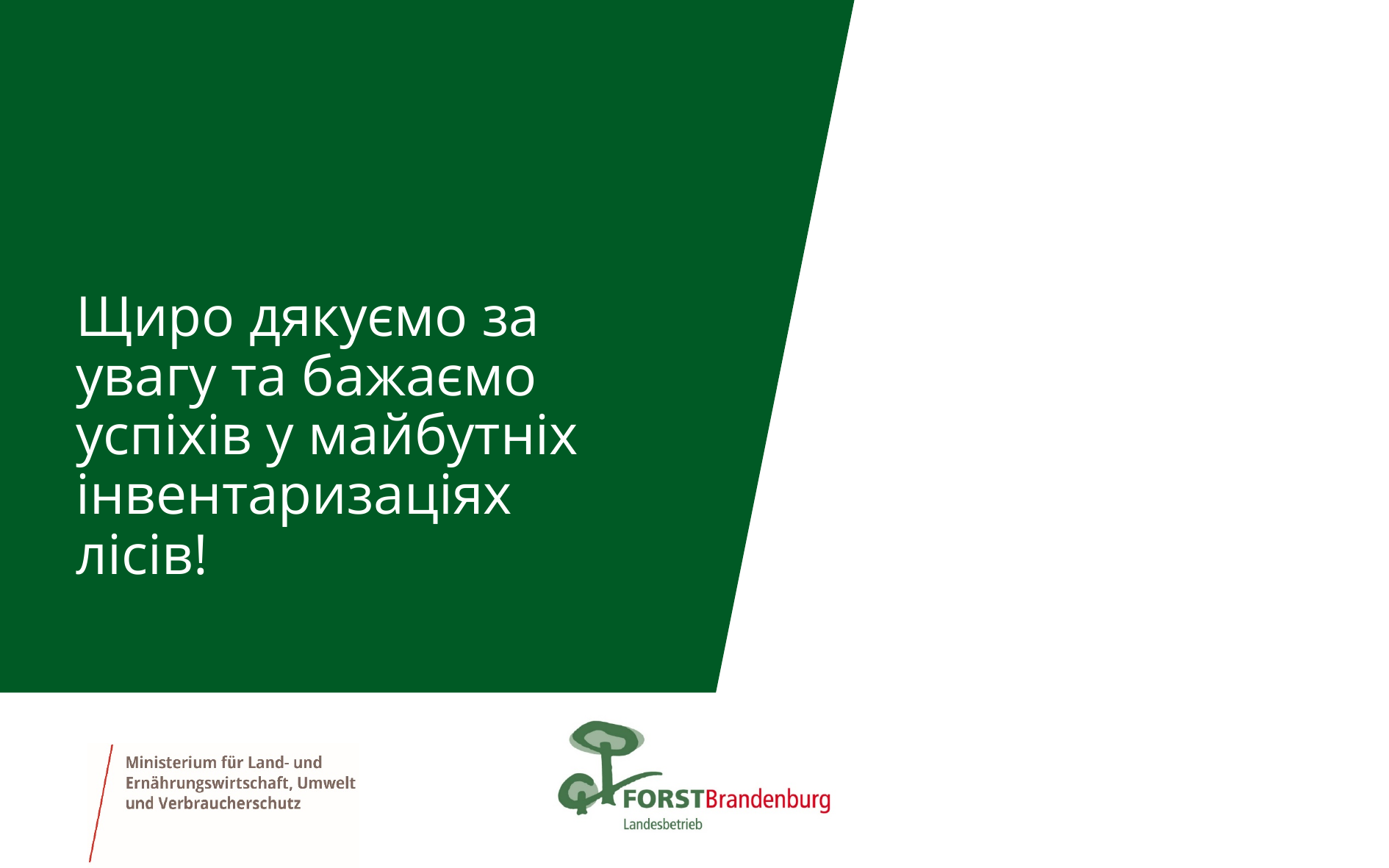

# Щиро дякуємо за увагу та бажаємо успіхів у майбутніх інвентаризаціях лісів!